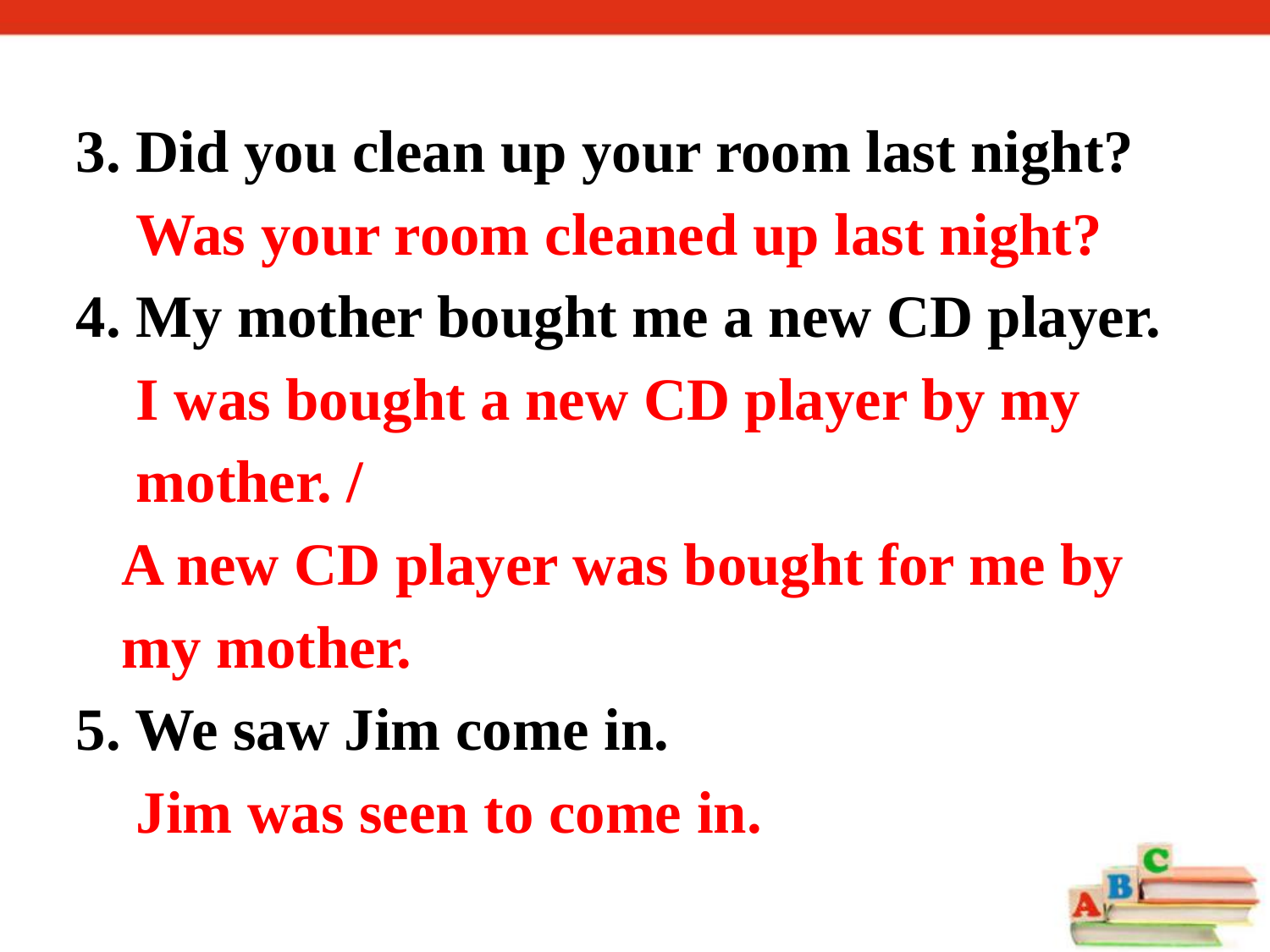

3. Did you clean up your room last night?
    Was your room cleaned up last night?
4. My mother bought me a new CD player.
    I was bought a new CD player by my
    mother. /
   A new CD player was bought for me by
   my mother.
5. We saw Jim come in.
    Jim was seen to come in.